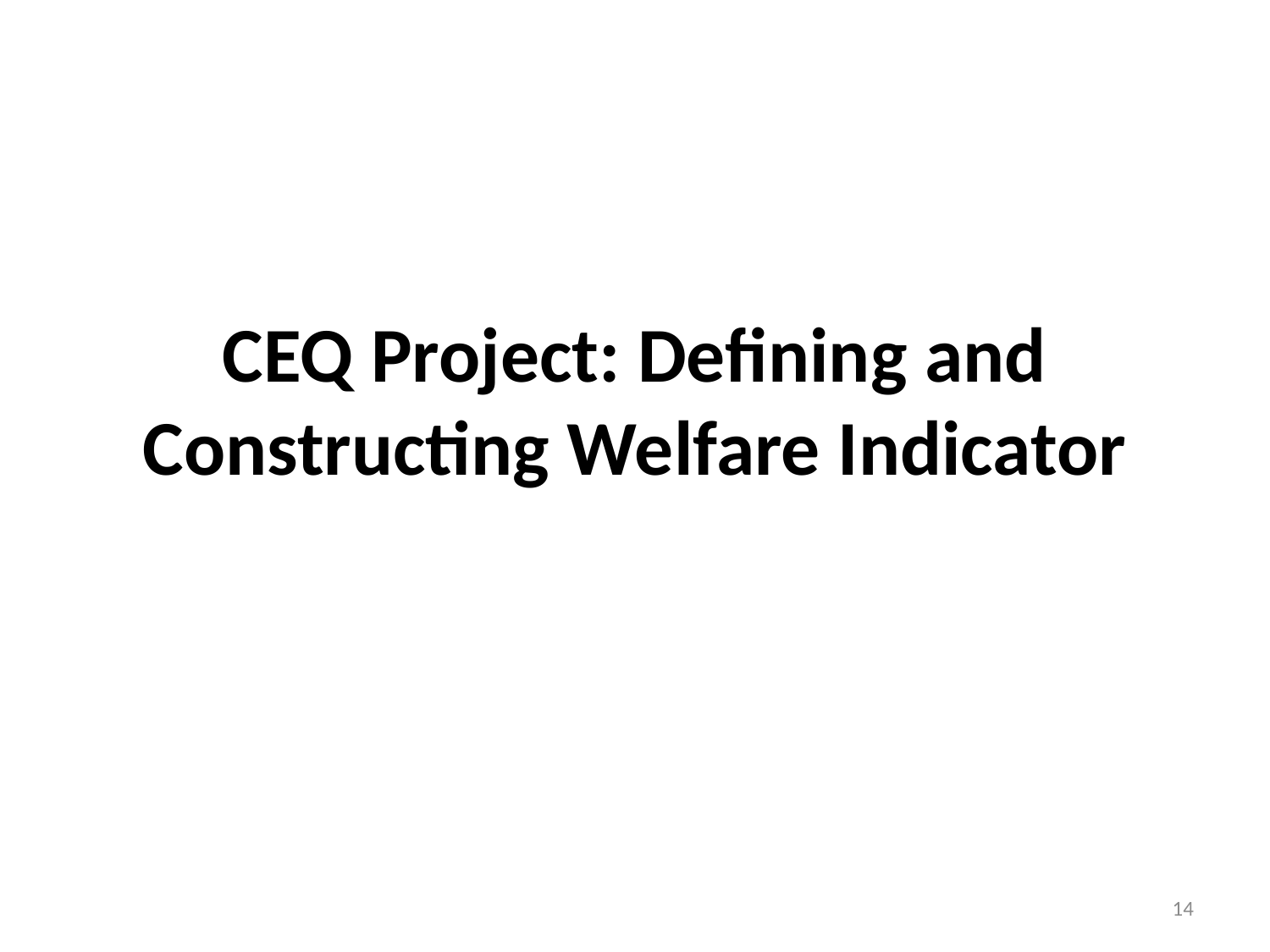

# CEQ Project: Defining and Constructing Welfare Indicator

14